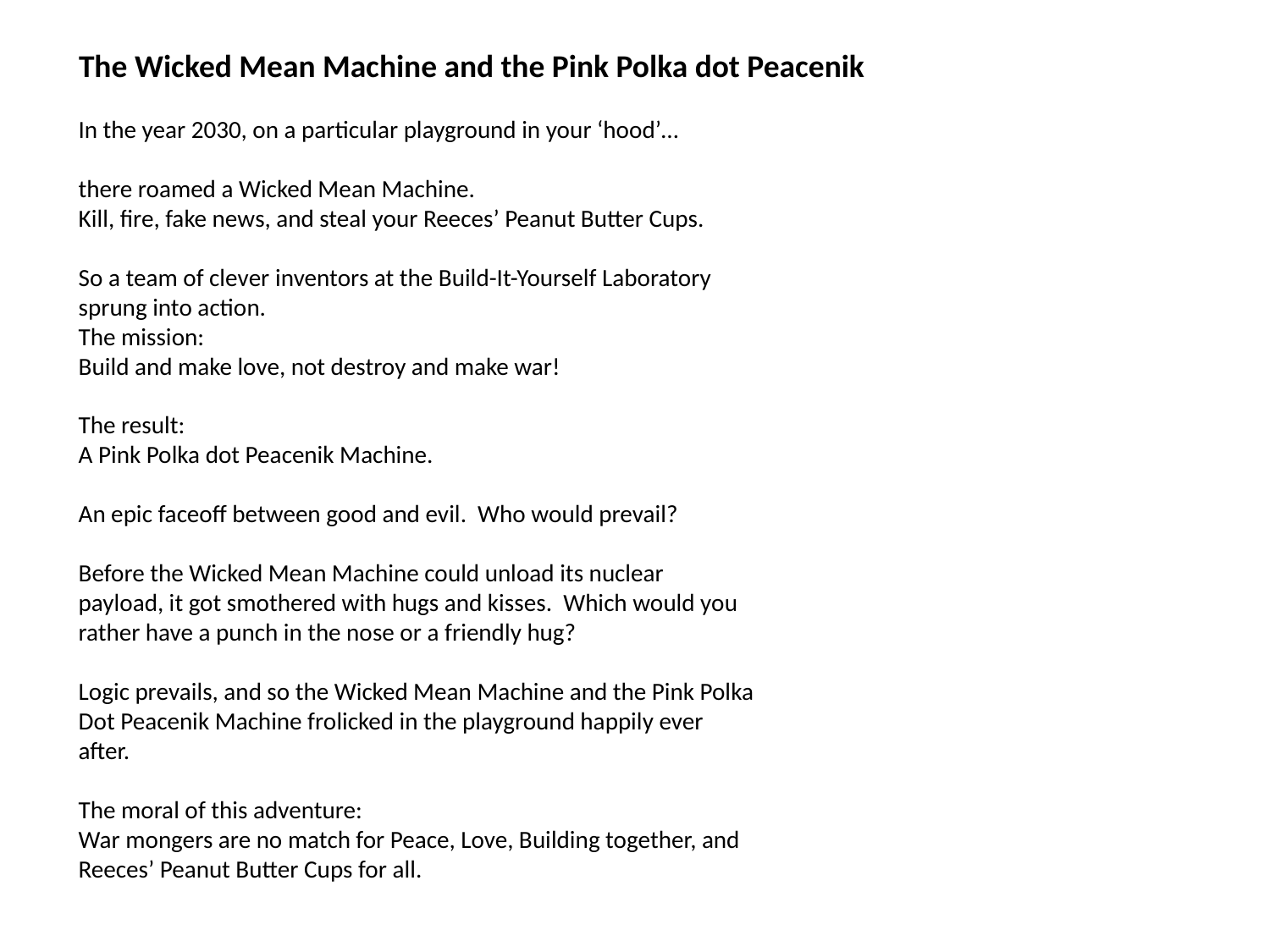

The Wicked Mean Machine and the Pink Polka dot Peacenik
In the year 2030, on a particular playground in your ‘hood’…

there roamed a Wicked Mean Machine.
Kill, fire, fake news, and steal your Reeces’ Peanut Butter Cups.

So a team of clever inventors at the Build-It-Yourself Laboratory sprung into action.
The mission:
Build and make love, not destroy and make war!

The result:
A Pink Polka dot Peacenik Machine.

An epic faceoff between good and evil.  Who would prevail?

Before the Wicked Mean Machine could unload its nuclear payload, it got smothered with hugs and kisses.  Which would you rather have a punch in the nose or a friendly hug?

Logic prevails, and so the Wicked Mean Machine and the Pink Polka Dot Peacenik Machine frolicked in the playground happily ever after.

The moral of this adventure:
War mongers are no match for Peace, Love, Building together, and Reeces’ Peanut Butter Cups for all.